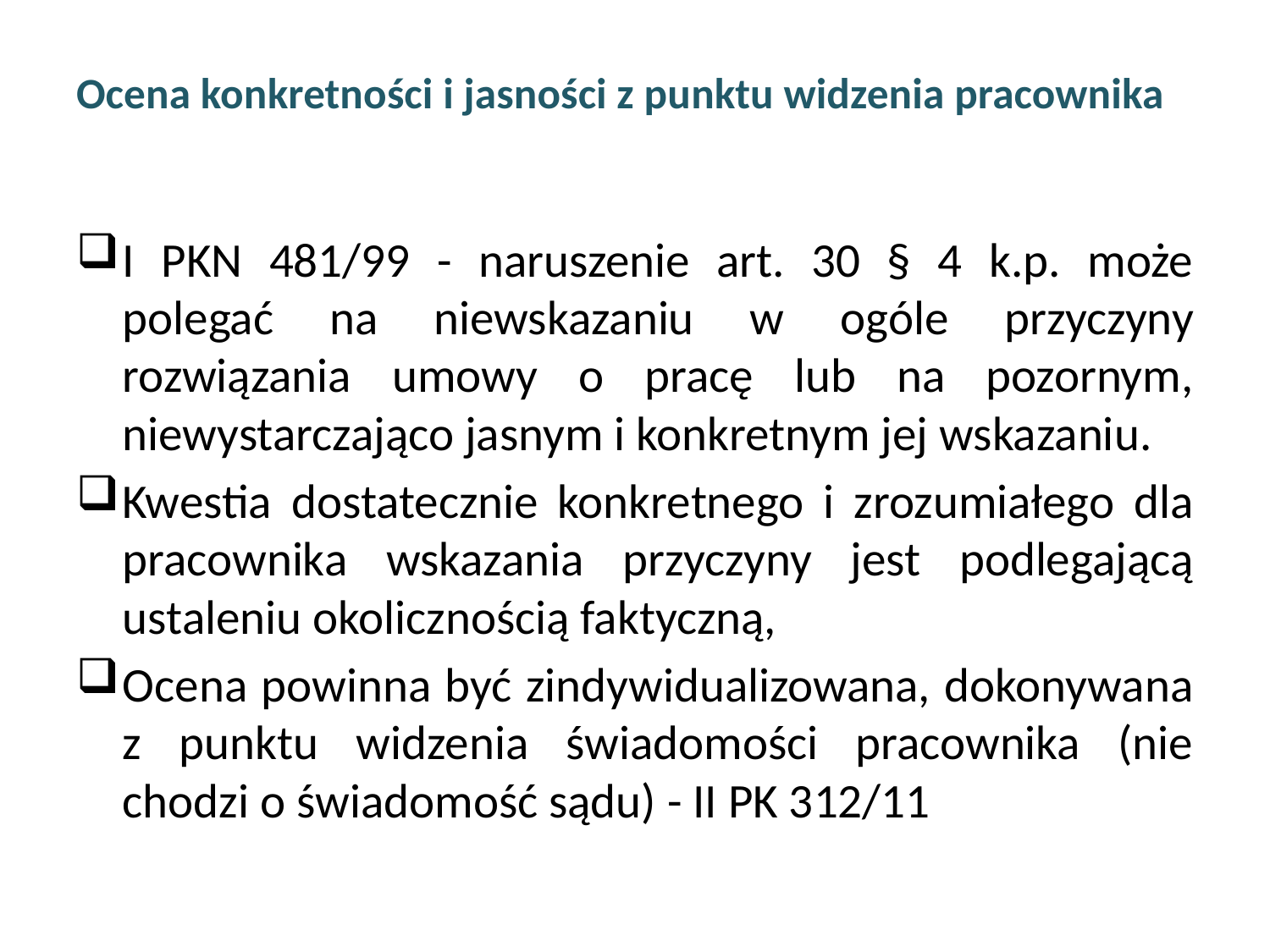

# Ocena konkretności i jasności z punktu widzenia pracownika
I PKN 481/99 - naruszenie art. 30 § 4 k.p. może polegać na niewskazaniu w ogóle przyczyny rozwiązania umowy o pracę lub na pozornym, niewystarczająco jasnym i konkretnym jej wskazaniu.
Kwestia dostatecznie konkretnego i zrozumiałego dla pracownika wskazania przyczyny jest podlegającą ustaleniu okolicznością faktyczną,
Ocena powinna być zindywidualizowana, dokonywana z punktu widzenia świadomości pracownika (nie chodzi o świadomość sądu) - II PK 312/11